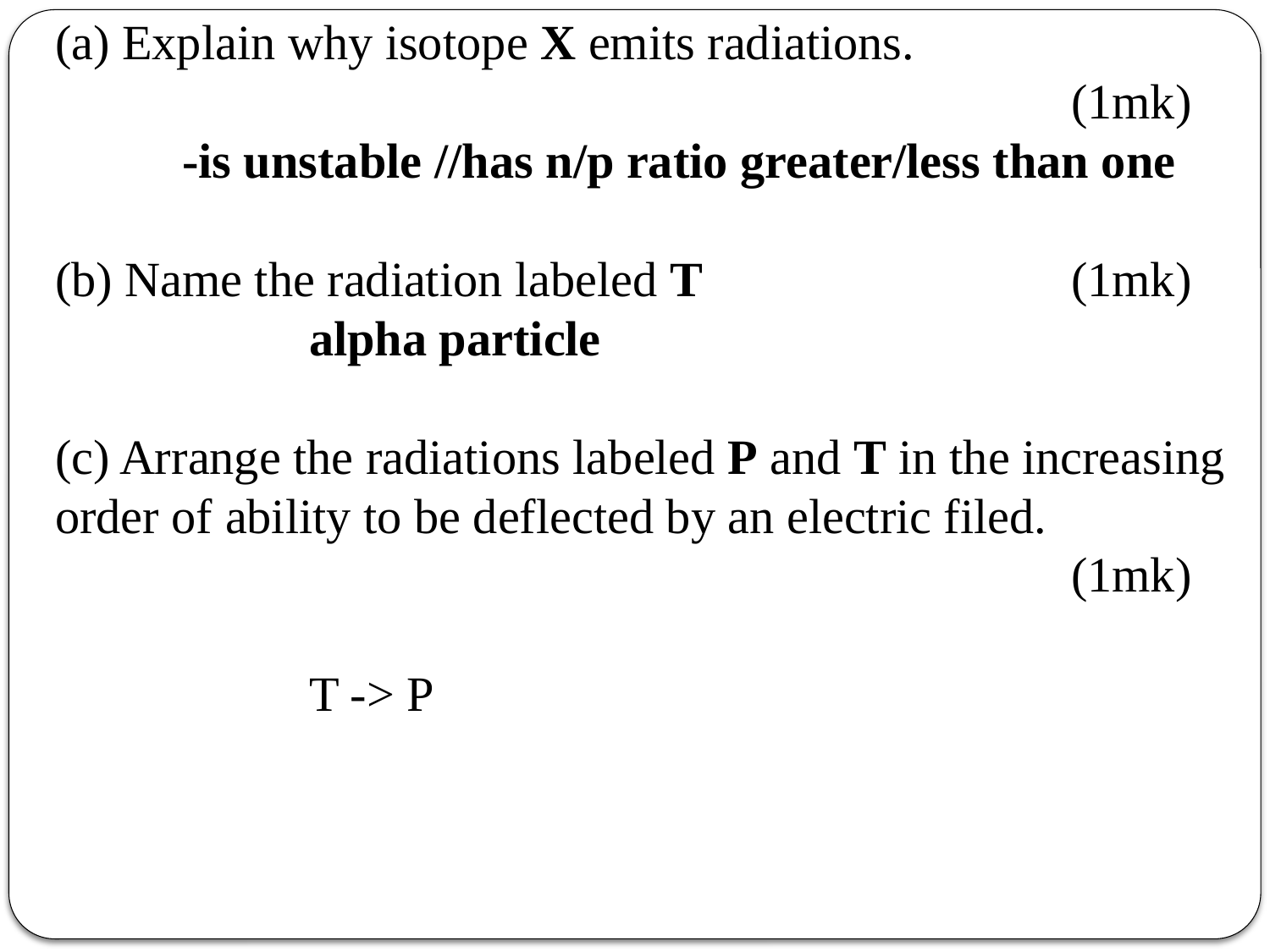

(a) Explain why isotope X emits radiations. 											(1mk)
	-is unstable //has n/p ratio greater/less than one

(b) Name the radiation labeled T 		 	(1mk)			alpha particle

(c) Arrange the radiations labeled P and T in the increasing order of ability to be deflected by an electric filed. 										(1mk)

 		T -> P